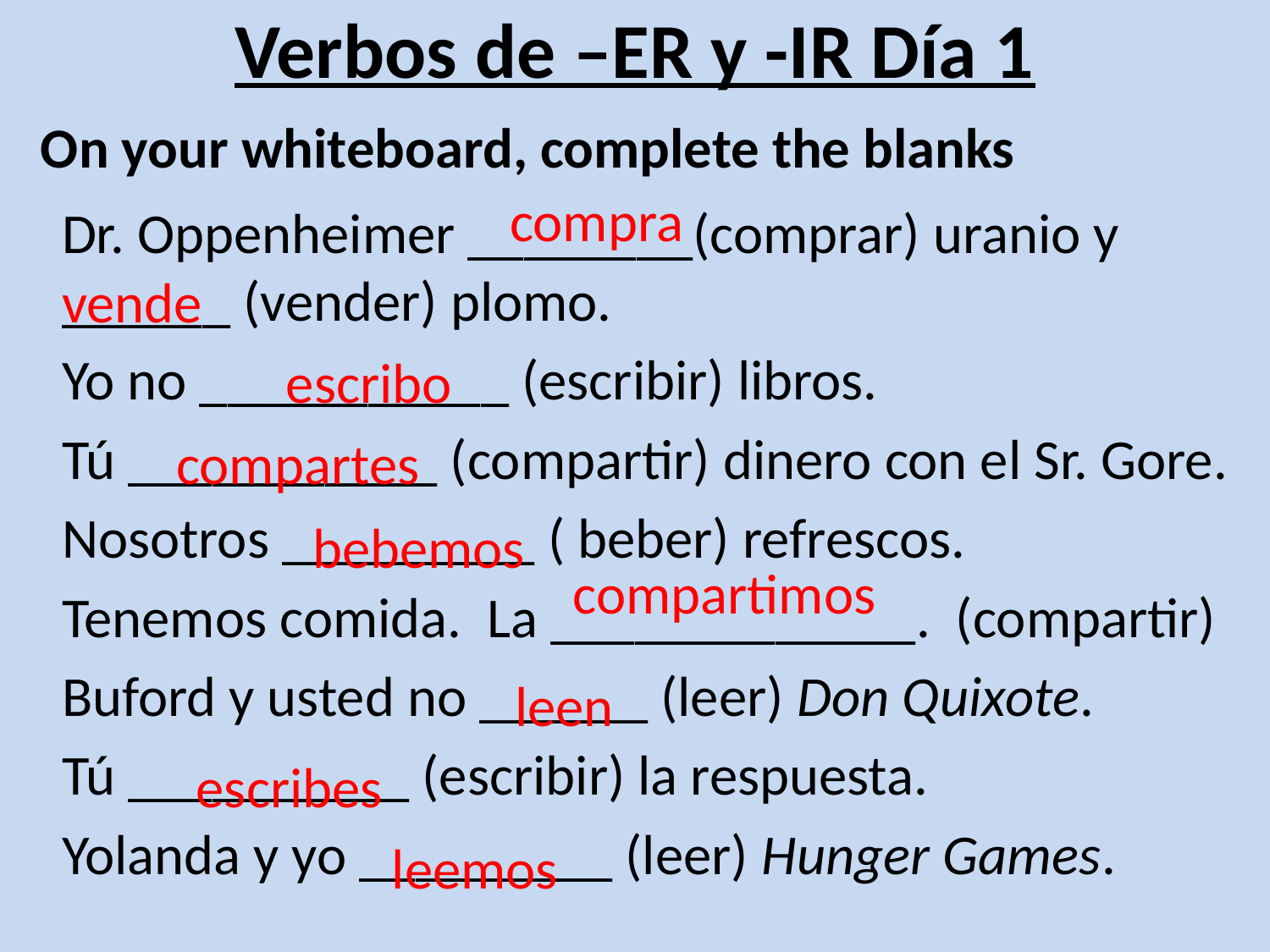

# Verbos de –ER y -IR Día 1
On your whiteboard, complete the blanks
compra
Dr. Oppenheimer ________(comprar) uranio y ______ (vender) plomo.
Yo no ___________ (escribir) libros.
Tú ___________ (compartir) dinero con el Sr. Gore.
Nosotros _________ ( beber) refrescos.
Tenemos comida.  La _____________.  (compartir)
Buford y usted no ______ (leer) Don Quixote.
Tú __________ (escribir) la respuesta.
Yolanda y yo _________ (leer) Hunger Games.
vende
escribo
compartes
bebemos
compartimos
leen
escribes
leemos